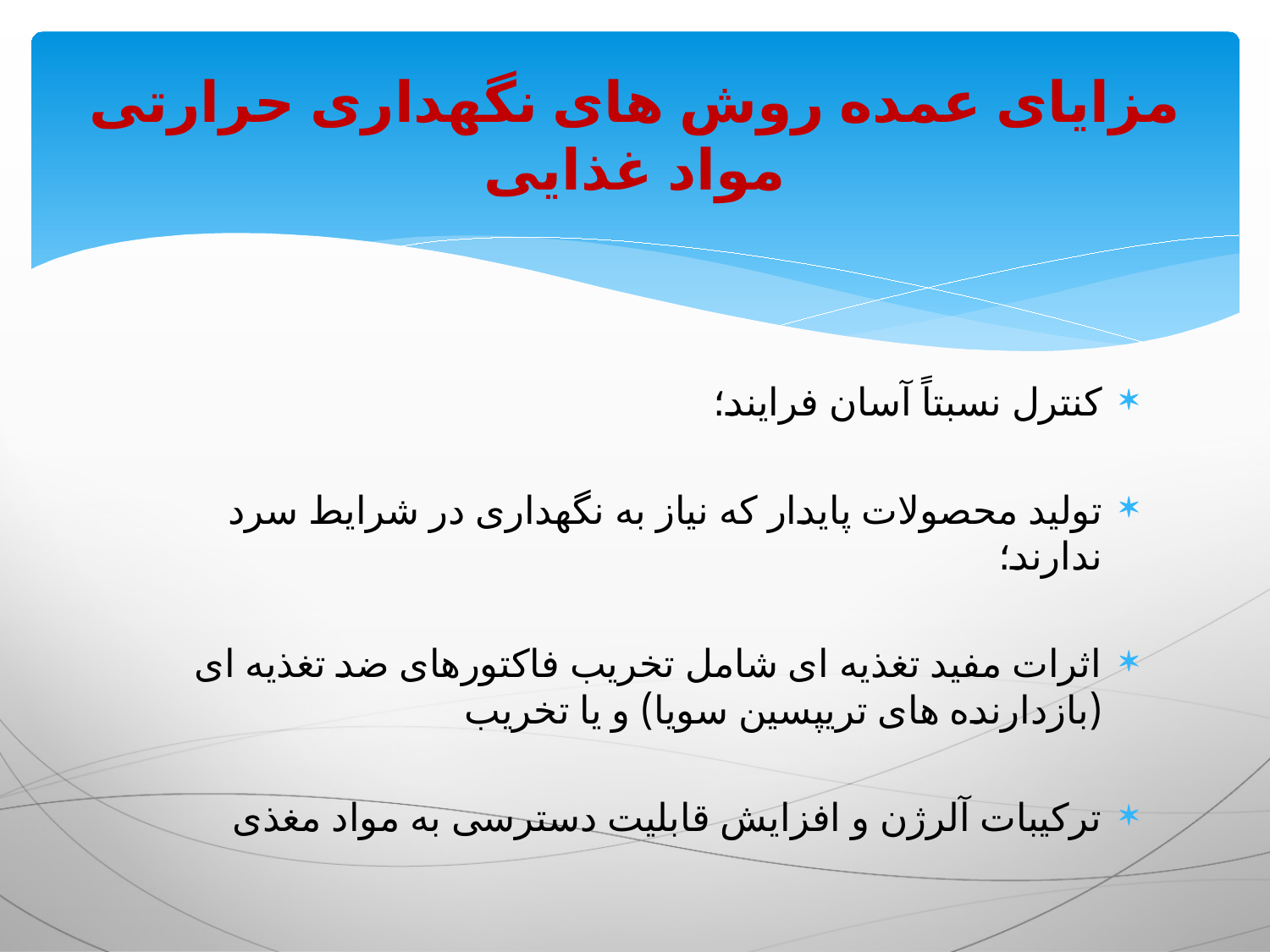

# مزایای عمده روش های نگهداری حرارتی مواد غذایی
کنترل نسبتاً آسان فرایند؛

تولید محصولات پایدار که نیاز به نگهداری در شرایط سرد ندارند؛

اثرات مفید تغذیه ای شامل تخریب فاکتورهای ضد تغذیه ای (بازدارنده های تریپسین سویا) و یا تخریب

ترکیبات آلرژن و افزایش قابلیت دسترسی به مواد مغذی